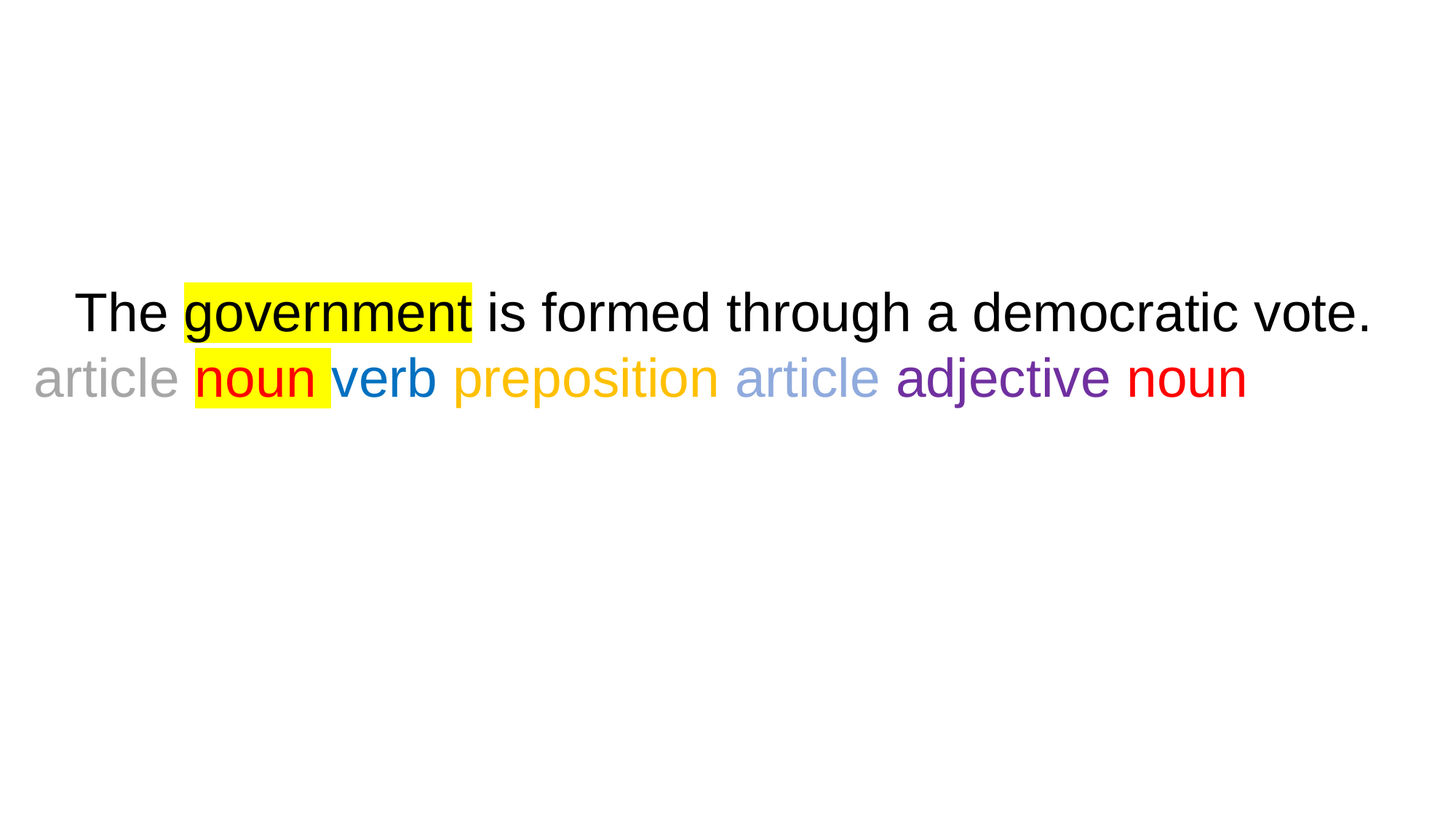

The government is formed through a democratic vote.
article noun verb preposition article adjective noun